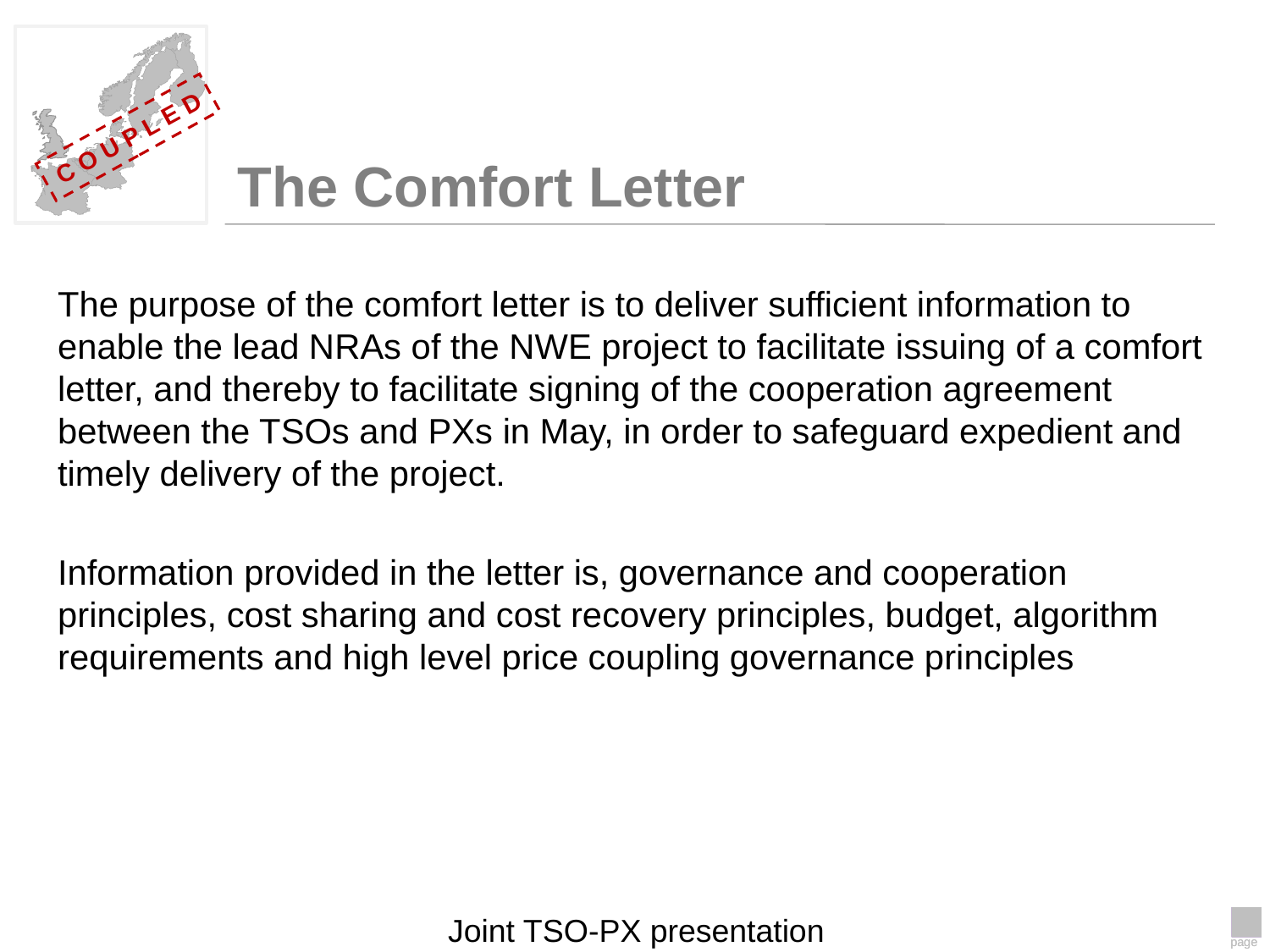

# The Comfort Letter
The purpose of the comfort letter is to deliver sufficient information to enable the lead NRAs of the NWE project to facilitate issuing of a comfort letter, and thereby to facilitate signing of the cooperation agreement between the TSOs and PXs in May, in order to safeguard expedient and timely delivery of the project.

Information provided in the letter is, governance and cooperation principles, cost sharing and cost recovery principles, budget, algorithm requirements and high level price coupling governance principles